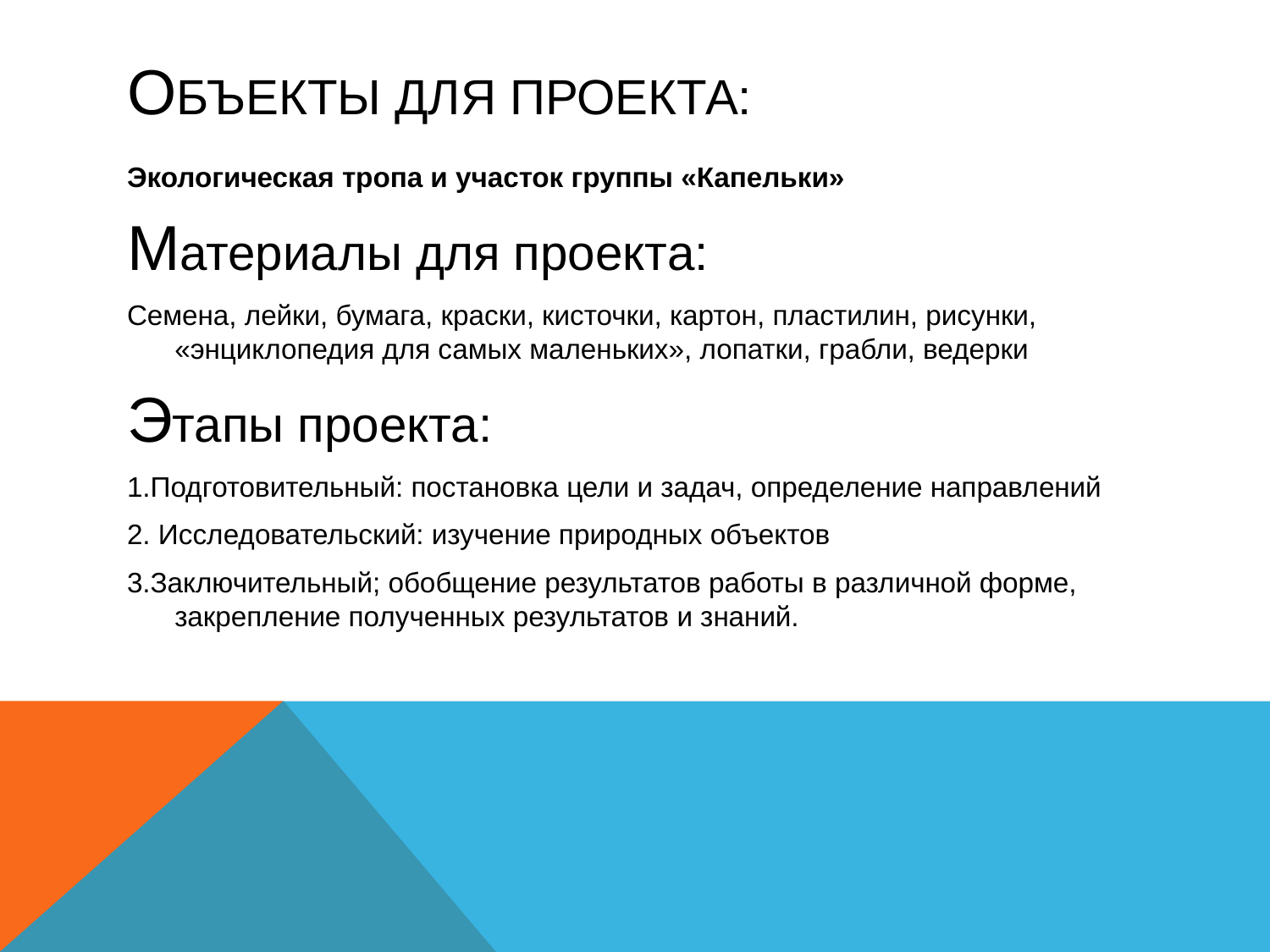

# Объекты для проекта:
Экологическая тропа и участок группы «Капельки»
Материалы для проекта:
Семена, лейки, бумага, краски, кисточки, картон, пластилин, рисунки, «энциклопедия для самых маленьких», лопатки, грабли, ведерки
Этапы проекта:
1.Подготовительный: постановка цели и задач, определение направлений
2. Исследовательский: изучение природных объектов
3.Заключительный; обобщение результатов работы в различной форме, закрепление полученных результатов и знаний.